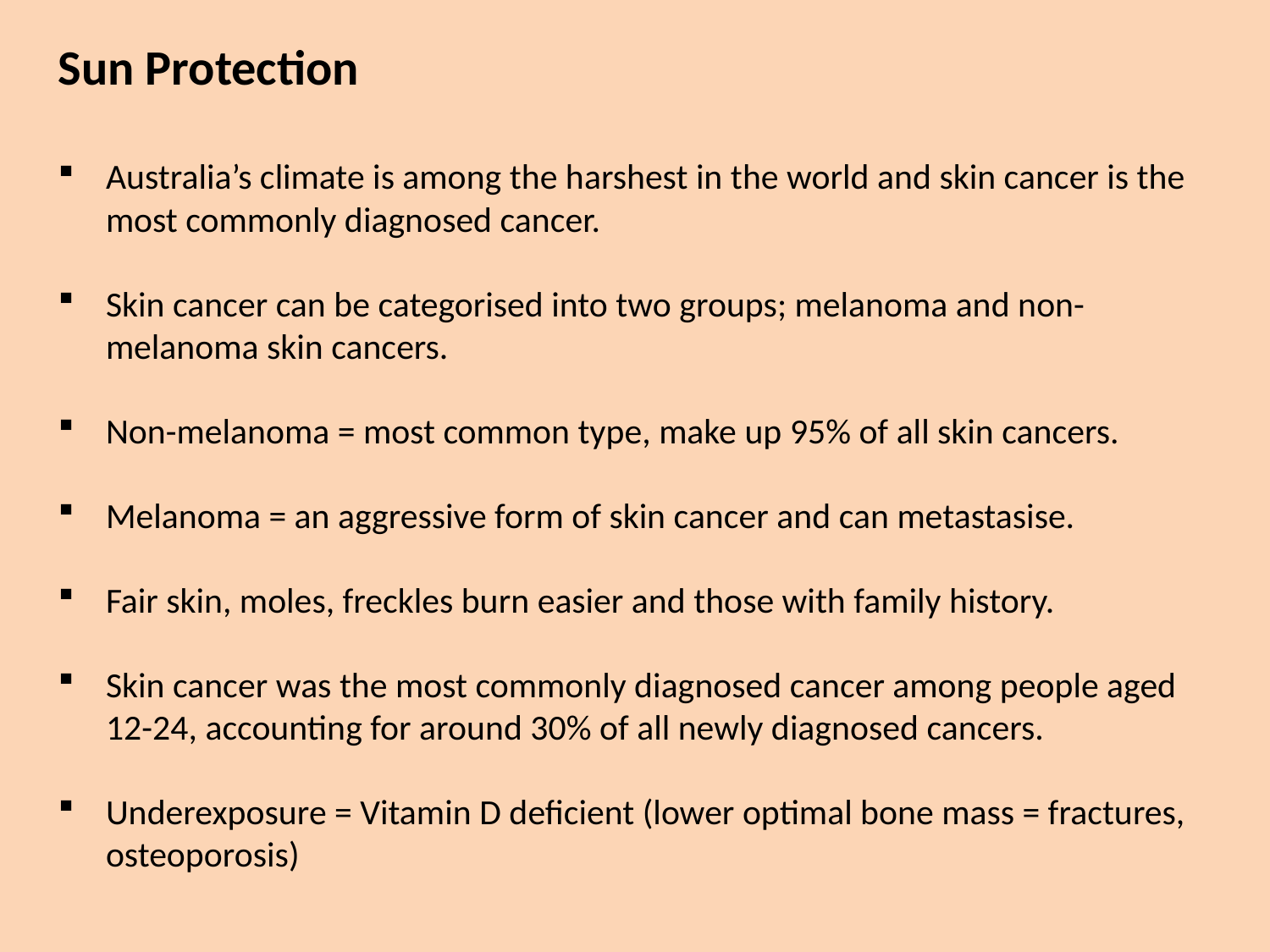

Sun Protection

Australia’s climate is among the harshest in the world and skin cancer is the most commonly diagnosed cancer.

Skin cancer can be categorised into two groups; melanoma and non-melanoma skin cancers.

Non-melanoma = most common type, make up 95% of all skin cancers.

Melanoma = an aggressive form of skin cancer and can metastasise.

Fair skin, moles, freckles burn easier and those with family history.

Skin cancer was the most commonly diagnosed cancer among people aged 12-24, accounting for around 30% of all newly diagnosed cancers.

Underexposure = Vitamin D deficient (lower optimal bone mass = fractures, osteoporosis)